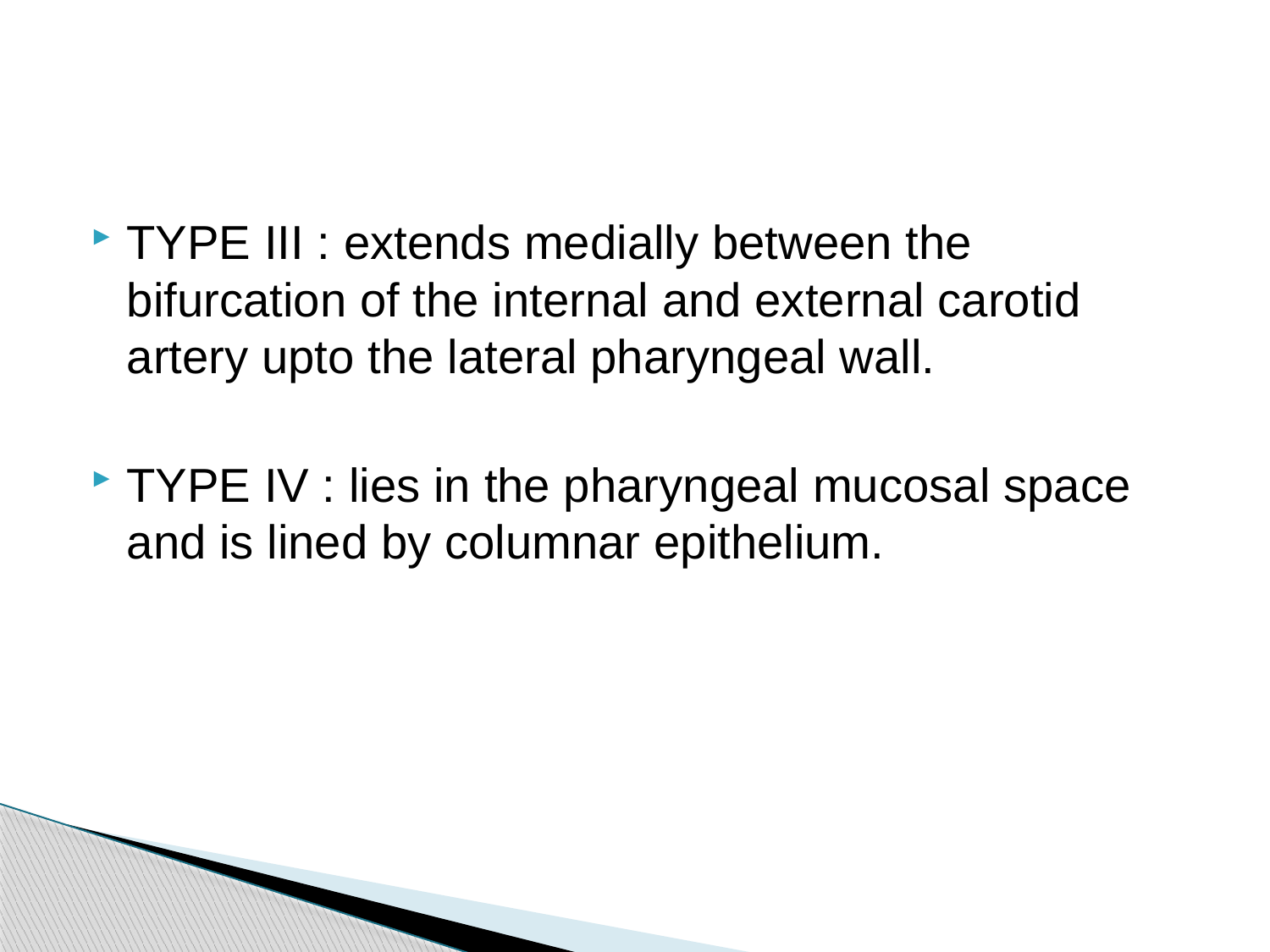

#
TYPE III : extends medially between the bifurcation of the internal and external carotid artery upto the lateral pharyngeal wall.

TYPE IV : lies in the pharyngeal mucosal space and is lined by columnar epithelium.